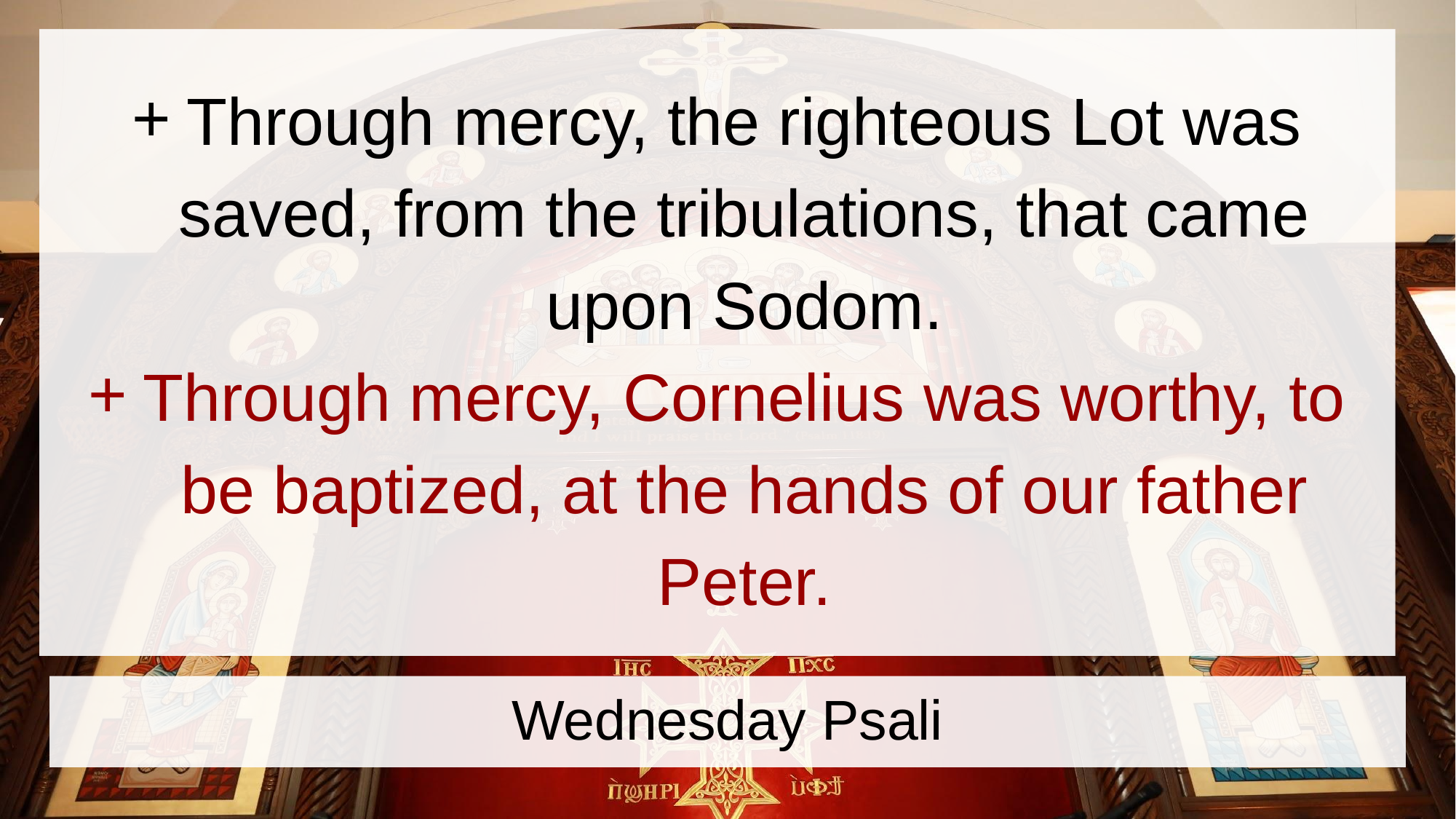

Through mercy, the righteous Lot was saved, from the tribulations, that came upon Sodom.
Through mercy, Cornelius was worthy, to be baptized, at the hands of our father Peter.
# Wednesday Psali